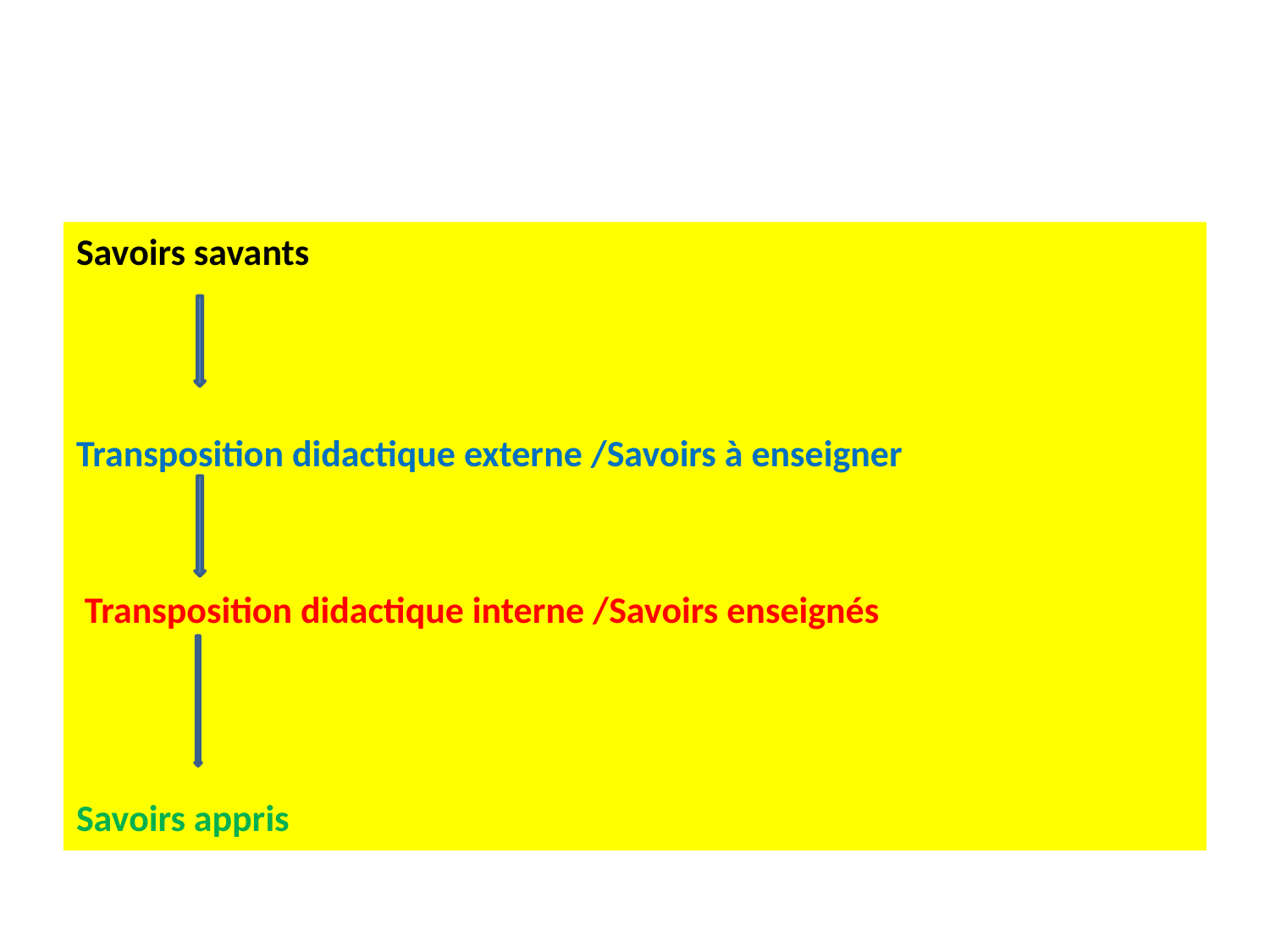

#
Savoirs savants

Transposition didactique externe /Savoirs à enseigner

 Transposition didactique interne /Savoirs enseignés

Savoirs appris